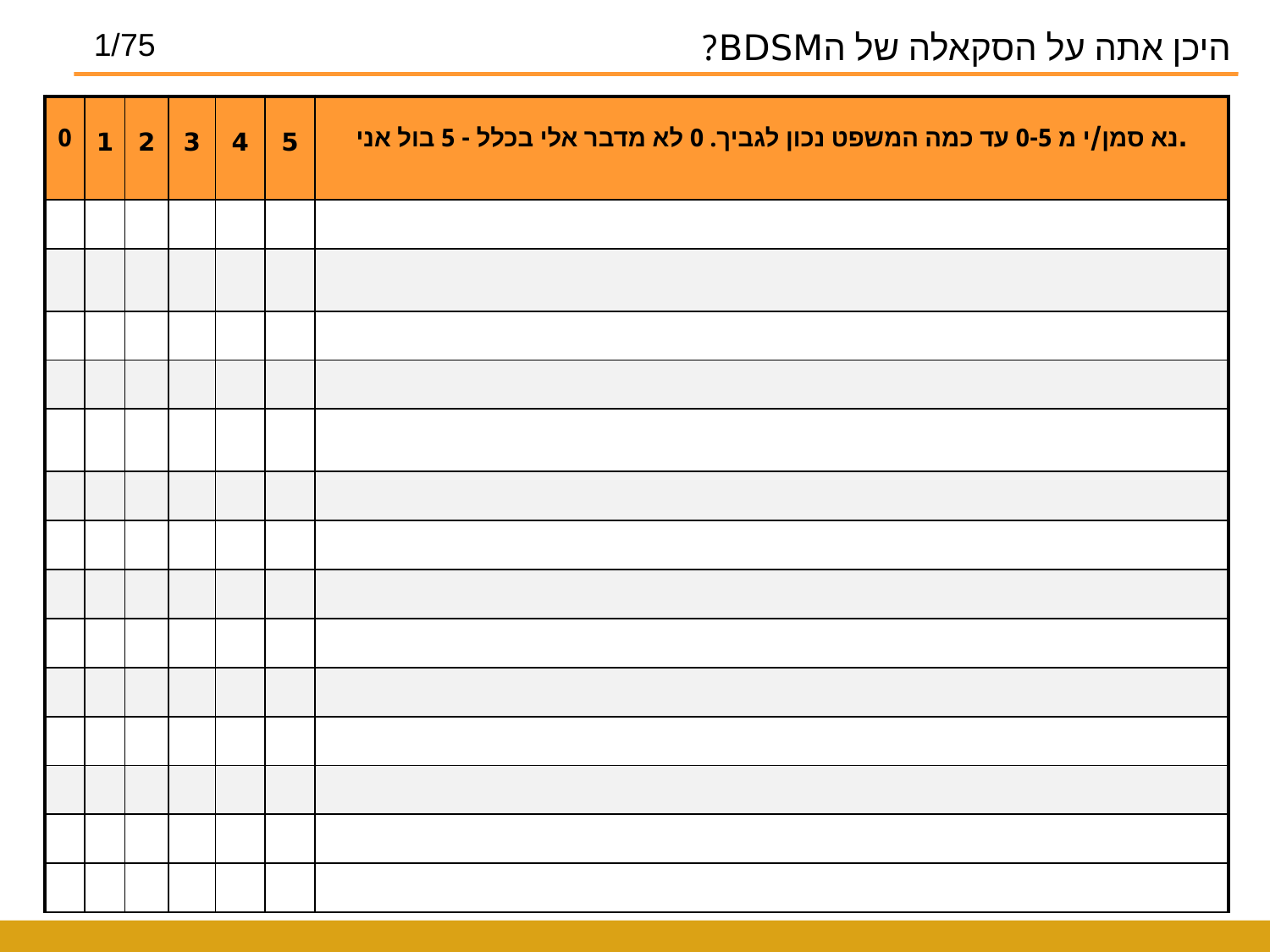

1/75
היכן אתה על הסקאלה של הBDSM?

| 0 | 1 | 2 | 3 | 4 | 5 | נא סמן/י מ 0-5 עד כמה המשפט נכון לגביך. 0 לא מדבר אלי בכלל - 5 בול אני. |
| --- | --- | --- | --- | --- | --- | --- |
|  |  |  |  |  |  |  |
|  |  |  |  |  |  |  |
|  |  |  |  |  |  |  |
|  |  |  |  |  |  |  |
|  |  |  |  |  |  |  |
|  |  |  |  |  |  |  |
|  |  |  |  |  |  |  |
|  |  |  |  |  |  |  |
|  |  |  |  |  |  |  |
|  |  |  |  |  |  |  |
|  |  |  |  |  |  |  |
|  |  |  |  |  |  |  |
|  |  |  |  |  |  |  |
|  |  |  |  |  |  |  |